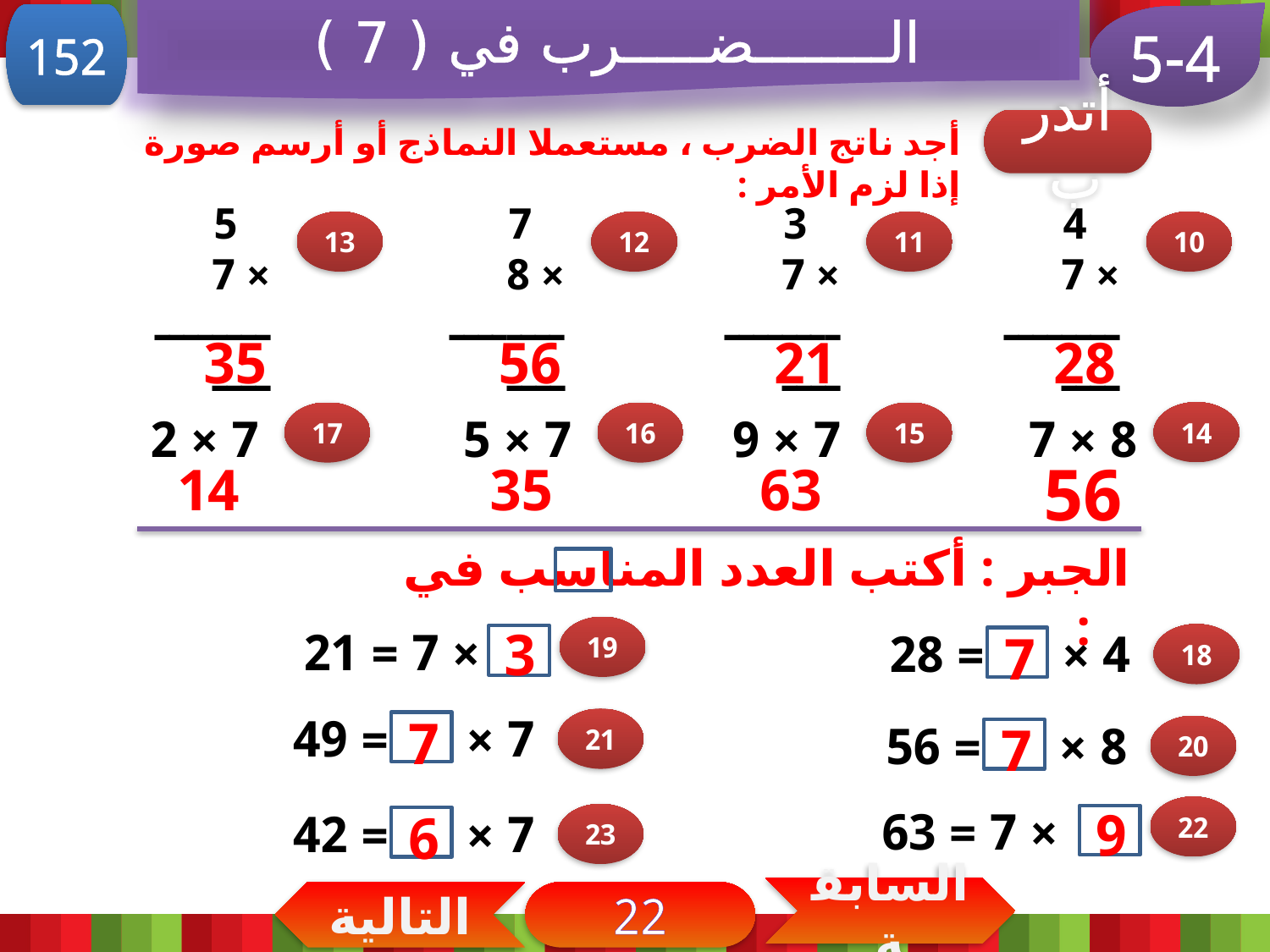

الــــــــضـــــرب في ( 7 )
152
5-4
أتدرب
أجد ناتج الضرب ، مستعملا النماذج أو أرسم صورة إذا لزم الأمر :
   5
× 7
ــــــــــــ
   7
× 8
ــــــــــــ
   3
× 7
ــــــــــــ
   4
× 7
ــــــــــــ
13
12
11
10
35
56
21
28
8 × 7
7 × 2
7 × 5
7 × 9
14
17
16
15
56
14
35
63
الجبر : أكتب العدد المناسب في        :

3
      × 7 = 21

19
4 ×      = 28

7
18
7 ×      = 49

7
21
8 ×      = 56

7
20
9
       × 7 = 63

22
7 ×      = 42

6
23

السابقة

التالية

22